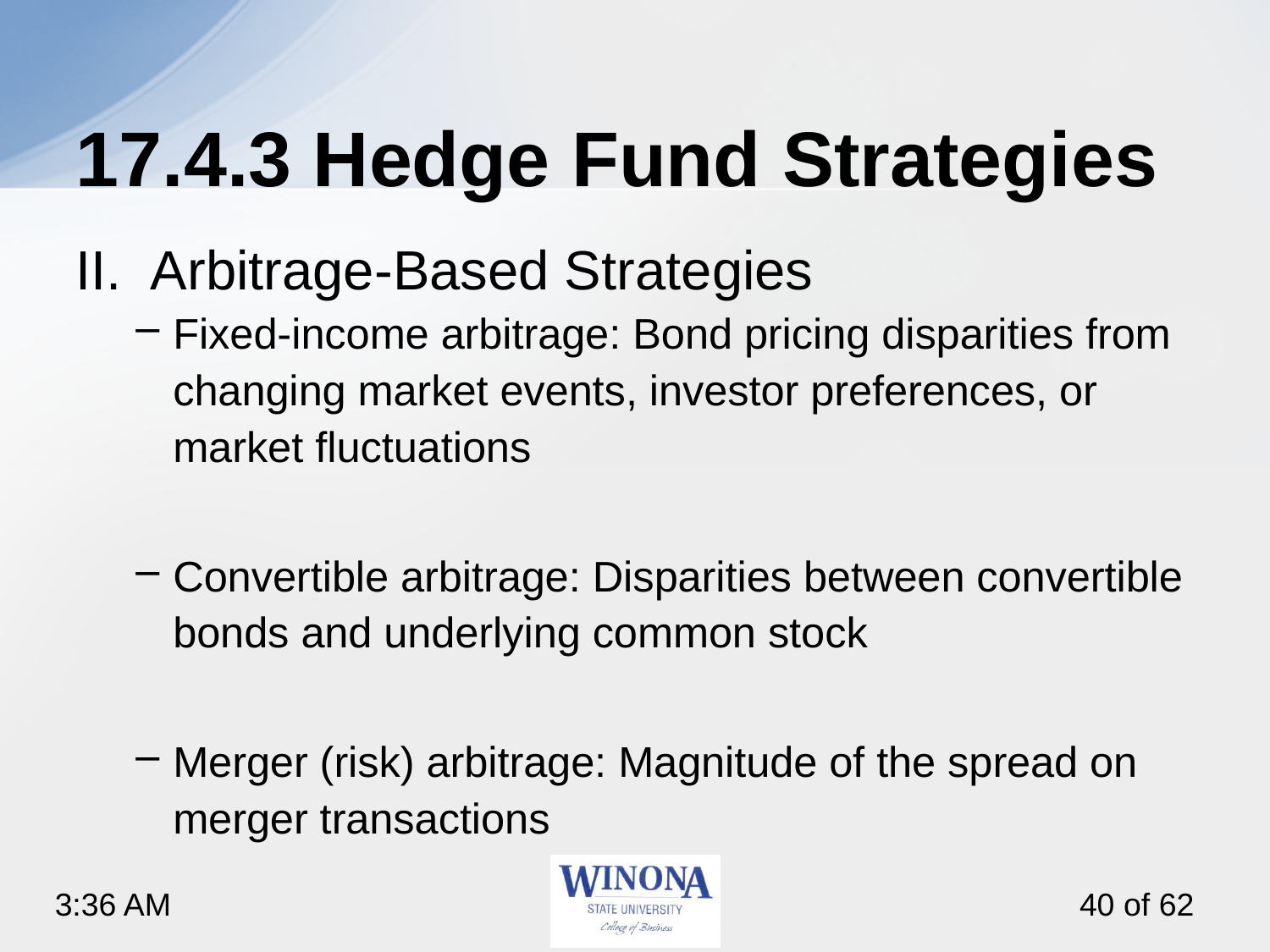

# 17.4.3 Hedge Fund Strategies
Arbitrage-Based Strategies
Fixed-income arbitrage: Bond pricing disparities from changing market events, investor preferences, or market fluctuations

Convertible arbitrage: Disparities between convertible bonds and underlying common stock

Merger (risk) arbitrage: Magnitude of the spread on merger transactions